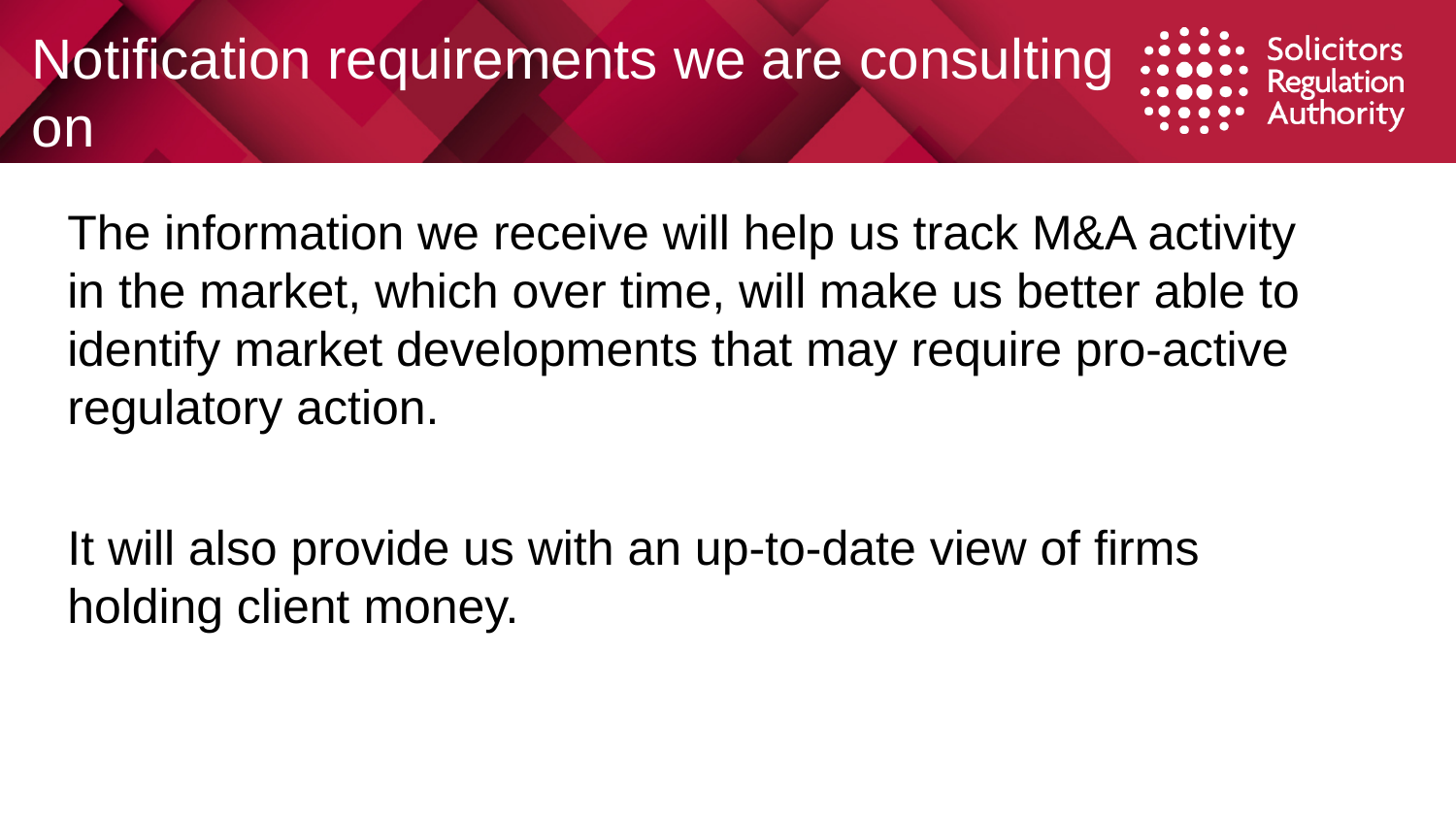

# Notification requirements we are consulting on
The information we receive will help us track M&A activity in the market, which over time, will make us better able to identify market developments that may require pro-active regulatory action.

It will also provide us with an up-to-date view of firms holding client money.